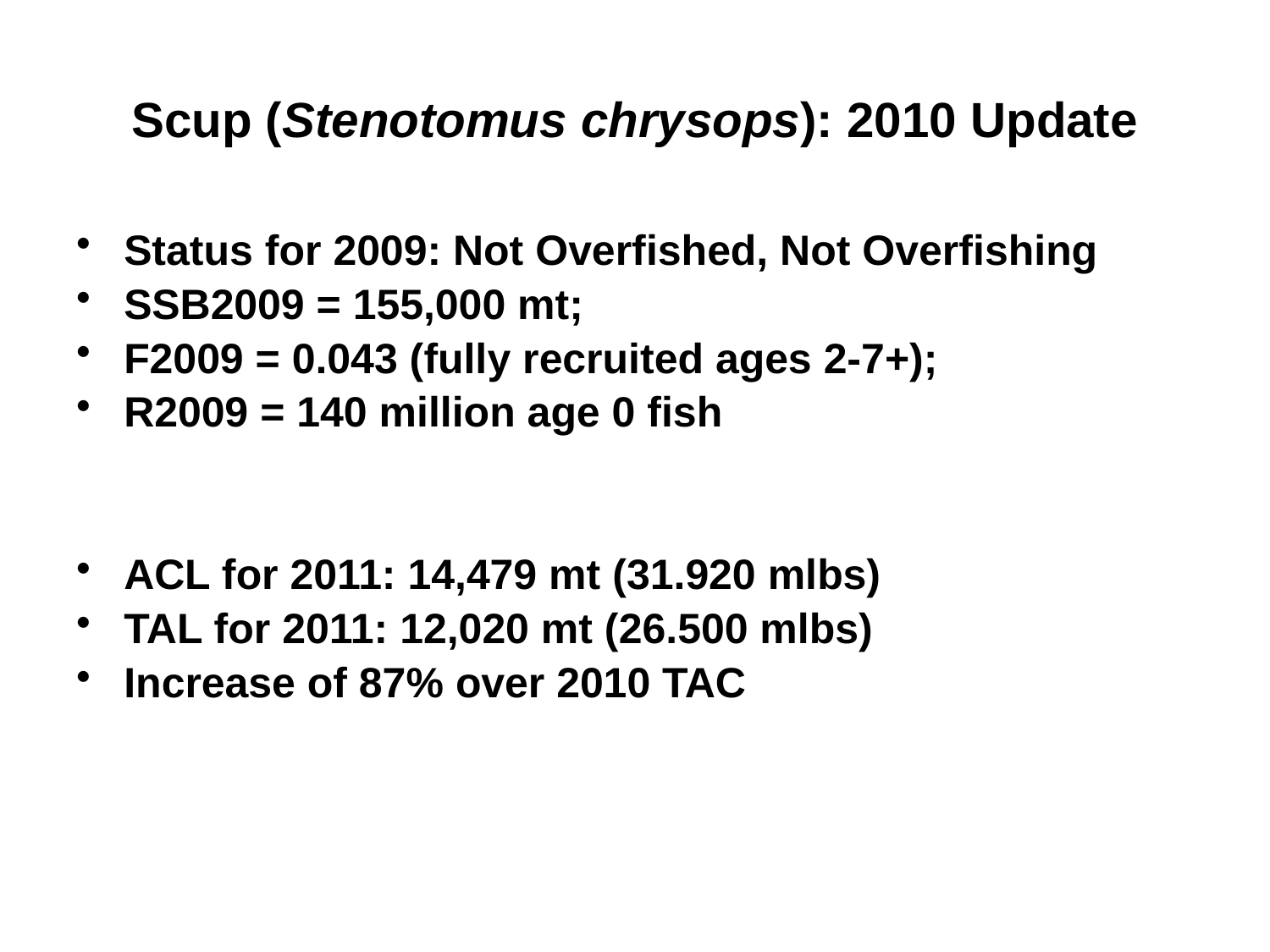

# Scup (Stenotomus chrysops): 2010 Update
Status for 2009: Not Overfished, Not Overfishing
SSB2009 = 155,000 mt;
F2009 = 0.043 (fully recruited ages 2-7+);
R2009 = 140 million age 0 fish

ACL for 2011: 14,479 mt (31.920 mlbs)
TAL for 2011: 12,020 mt (26.500 mlbs)
Increase of 87% over 2010 TAC